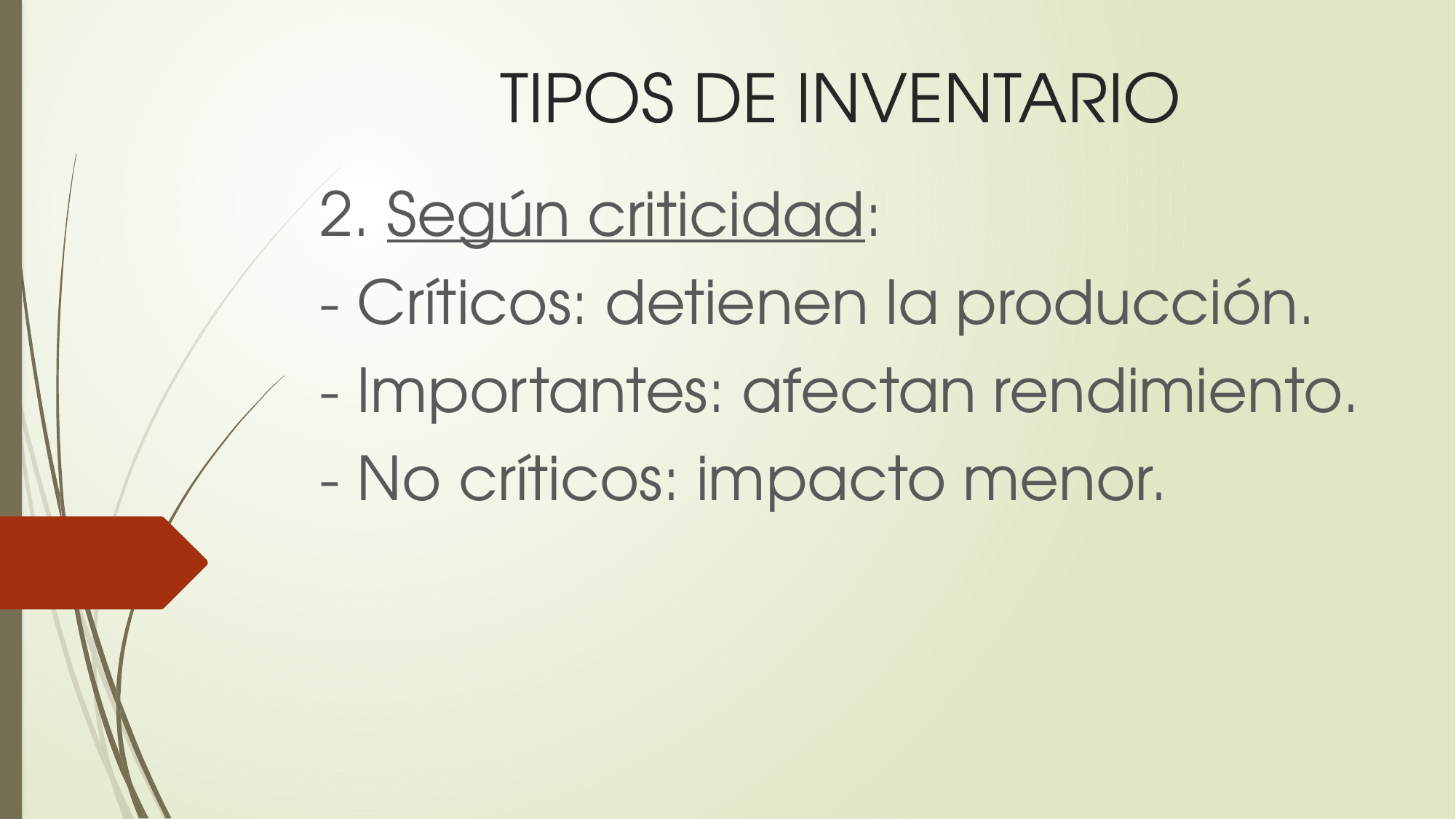

# TIPOS DE INVENTARIO
2. Según criticidad:
- Críticos: detienen la producción.
- Importantes: afectan rendimiento.
- No críticos: impacto menor.